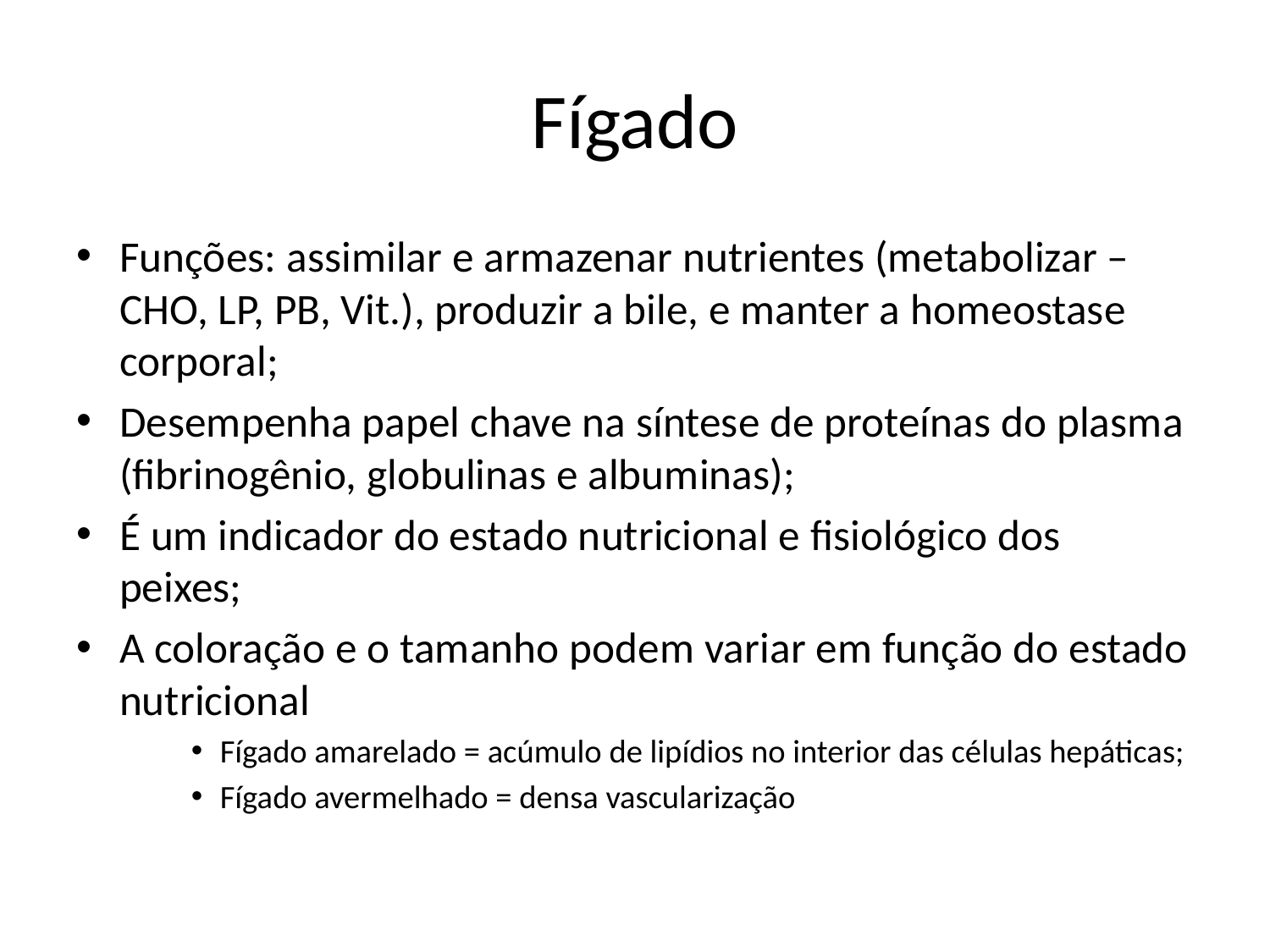

# Fígado
Funções: assimilar e armazenar nutrientes (metabolizar – CHO, LP, PB, Vit.), produzir a bile, e manter a homeostase corporal;
Desempenha papel chave na síntese de proteínas do plasma (fibrinogênio, globulinas e albuminas);
É um indicador do estado nutricional e fisiológico dos peixes;
A coloração e o tamanho podem variar em função do estado nutricional
Fígado amarelado = acúmulo de lipídios no interior das células hepáticas;
Fígado avermelhado = densa vascularização